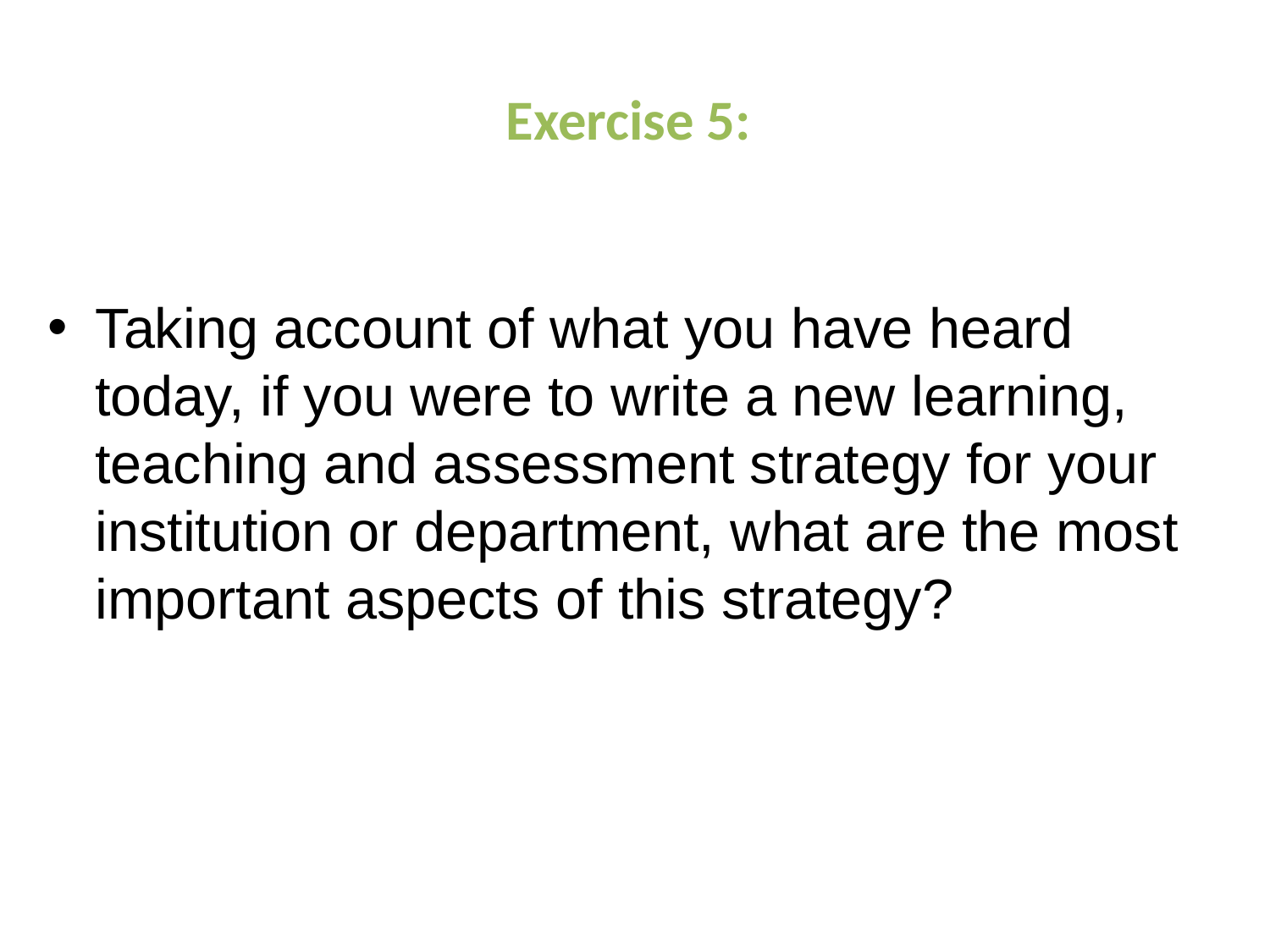

# Exercise 5:

Taking account of what you have heard today, if you were to write a new learning, teaching and assessment strategy for your institution or department, what are the most important aspects of this strategy?